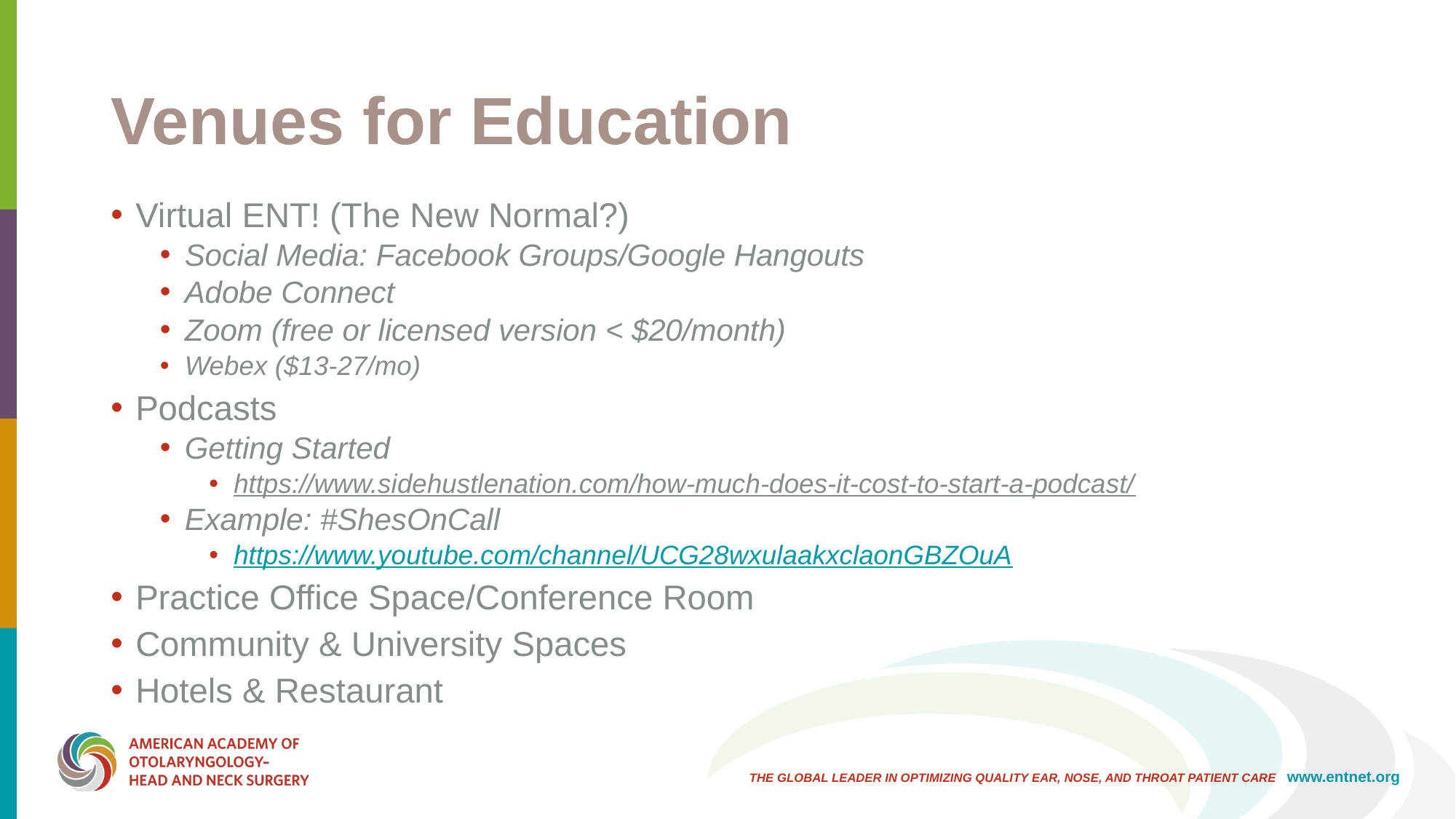

# Venues for Education
Virtual ENT! (The New Normal?)
Social Media: Facebook Groups/Google Hangouts
Adobe Connect
Zoom (free or licensed version < $20/month)
Webex ($13-27/mo)
Podcasts
Getting Started
https://www.sidehustlenation.com/how-much-does-it-cost-to-start-a-podcast/
Example: #ShesOnCall
https://www.youtube.com/channel/UCG28wxulaakxclaonGBZOuA
Practice Office Space/Conference Room
Community & University Spaces
Hotels & Restaurant